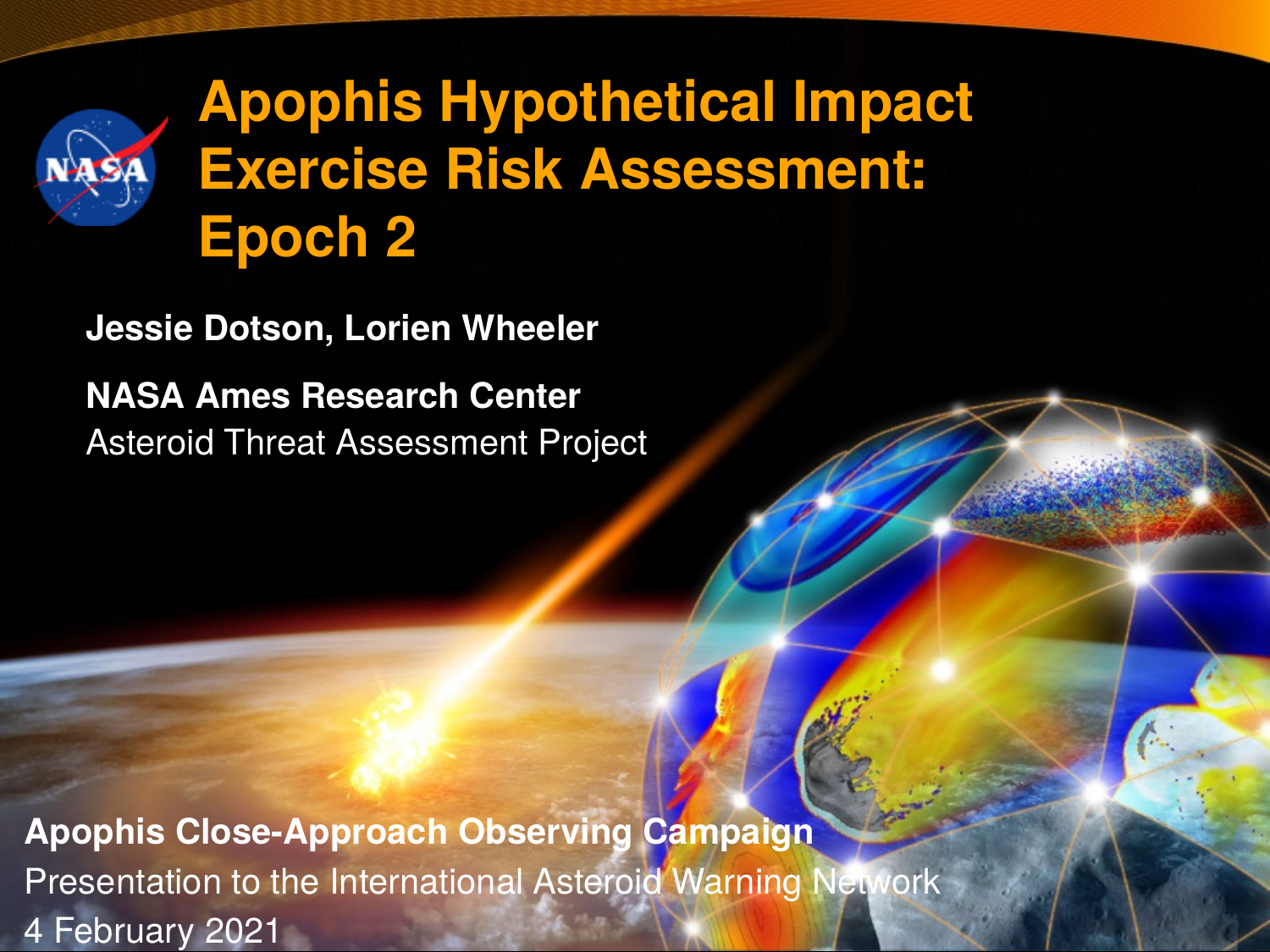

# Apophis Hypothetical Impact Exercise Risk Assessment: Epoch 2
Jessie Dotson, Lorien Wheeler
NASA Ames Research Center
Asteroid Threat Assessment Project

Apophis Close-Approach Observing Campaign
Presentation to the International Asteroid Warning Network
4 February 2021